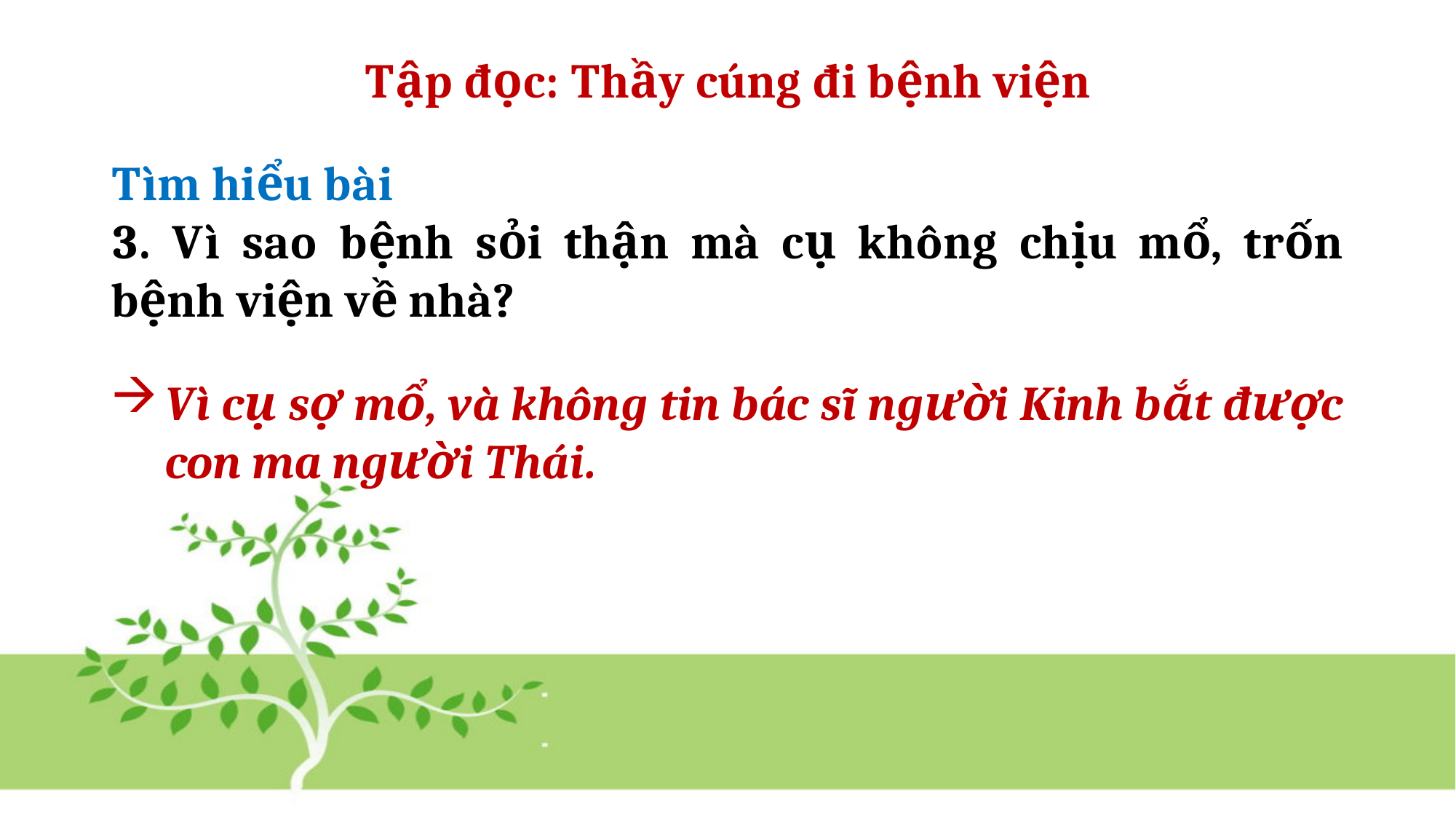

Tập đọc: Thầy cúng đi bệnh viện
Tìm hiểu bài
3. Vì sao bệnh sỏi thận mà cụ không chịu mổ, trốn bệnh viện về nhà?
Vì cụ sợ mổ, và không tin bác sĩ người Kinh bắt được con ma người Thái.